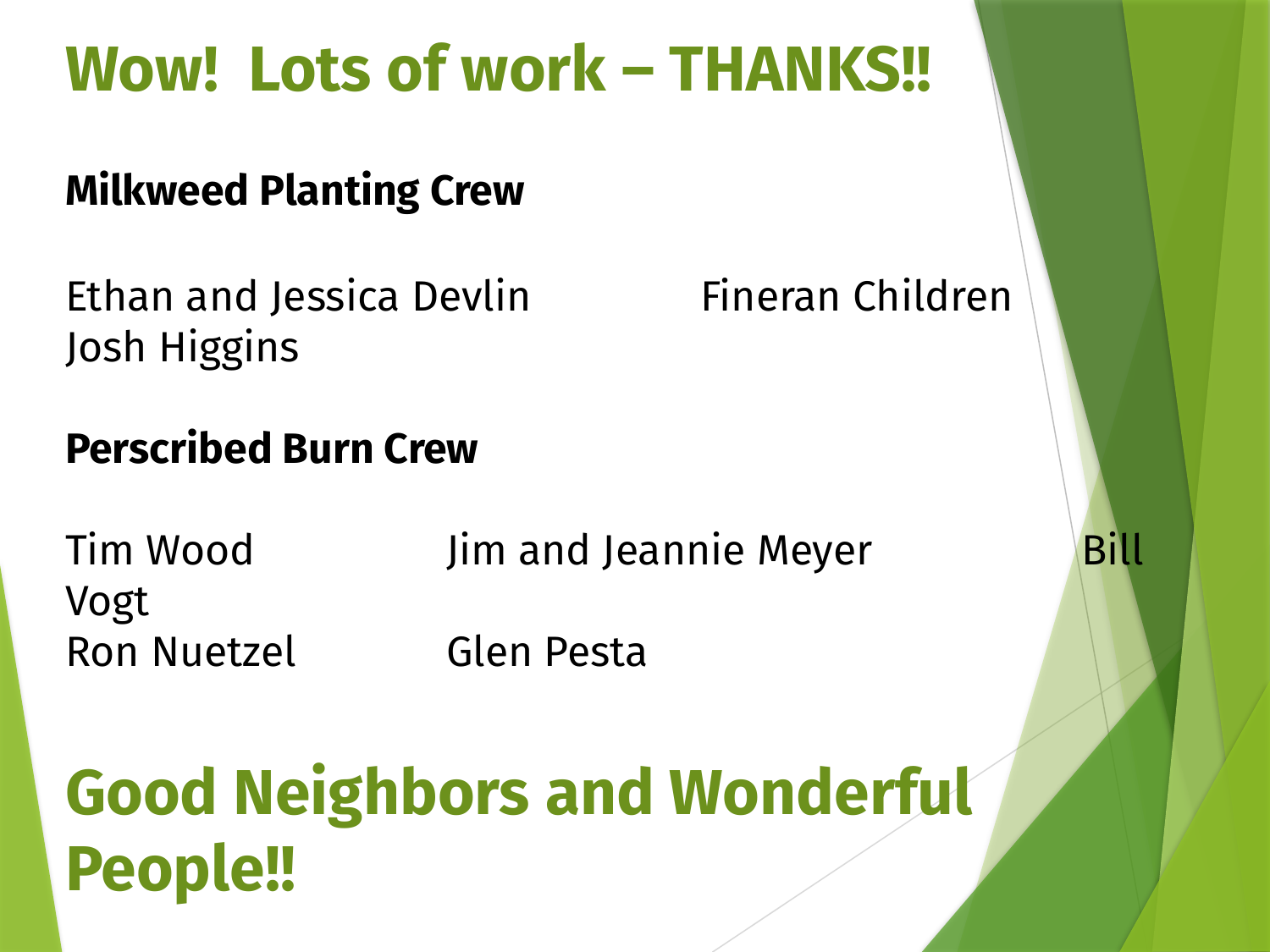

Wow!  Lots of work – THANKS!!

Milkweed Planting Crew

Ethan and Jessica Devlin		Fineran Children
Josh Higgins

Perscribed Burn Crew

Tim Wood		Jim and Jeannie Meyer		Bill Vogt
Ron Nuetzel		Glen Pesta

Good Neighbors and Wonderful People!!